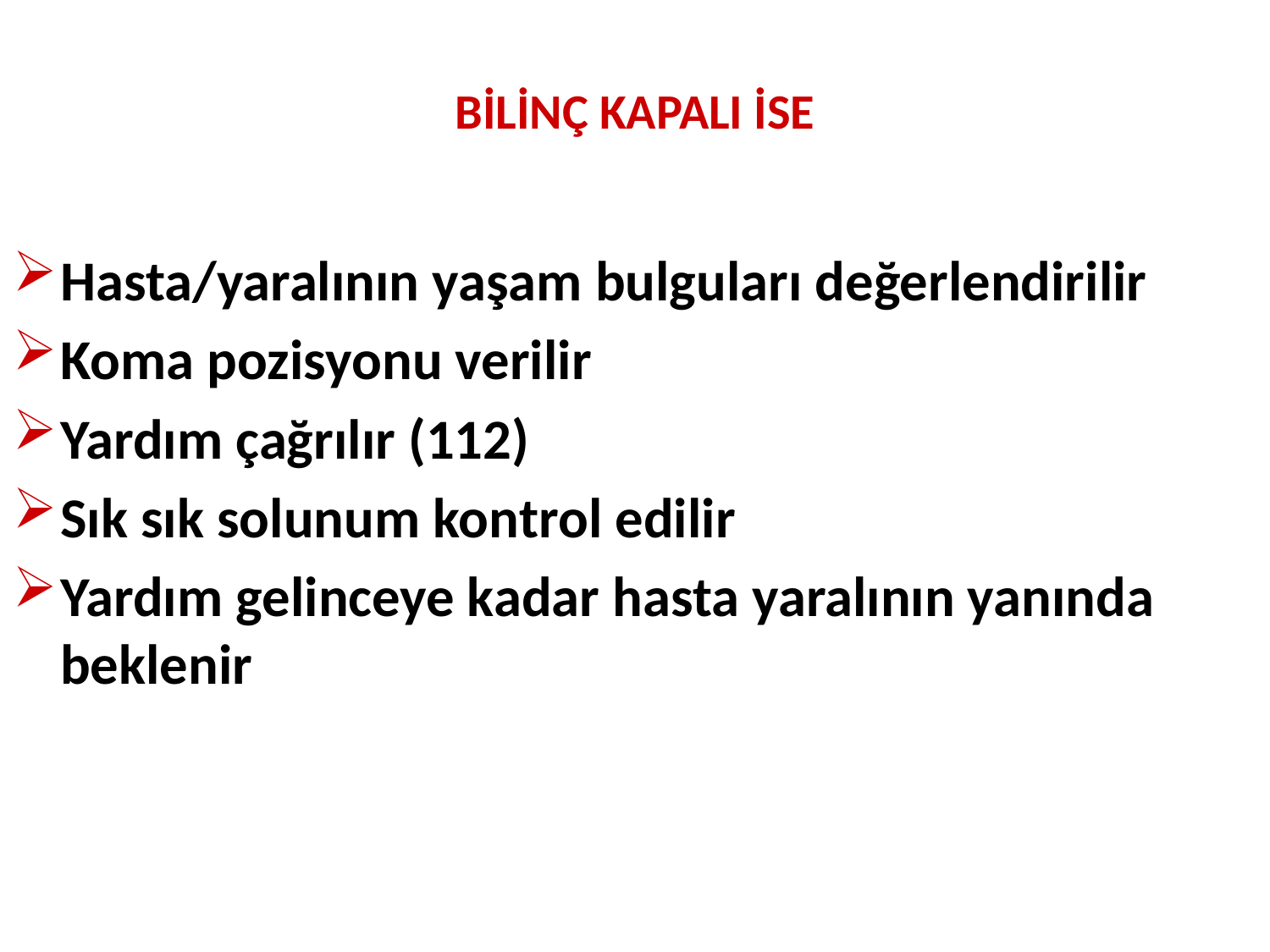

BİLİNÇ KAPALI İSE
Hasta/yaralının yaşam bulguları değerlendirilir
Koma pozisyonu verilir
Yardım çağrılır (112)
Sık sık solunum kontrol edilir
Yardım gelinceye kadar hasta yaralının yanında beklenir